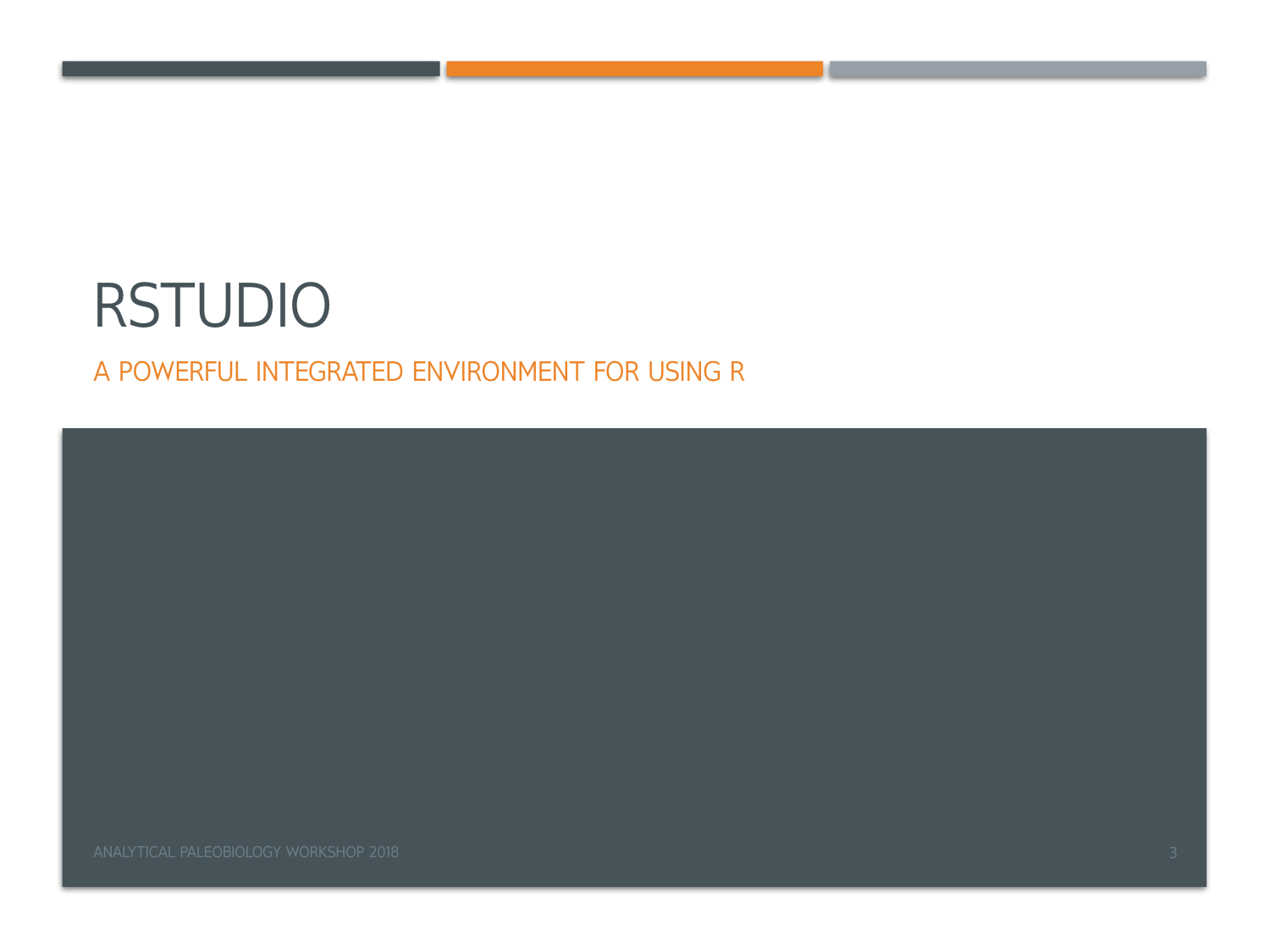

# RStudio
A powerful integrated environment for using R
Analytical Paleobiology Workshop 2018
3